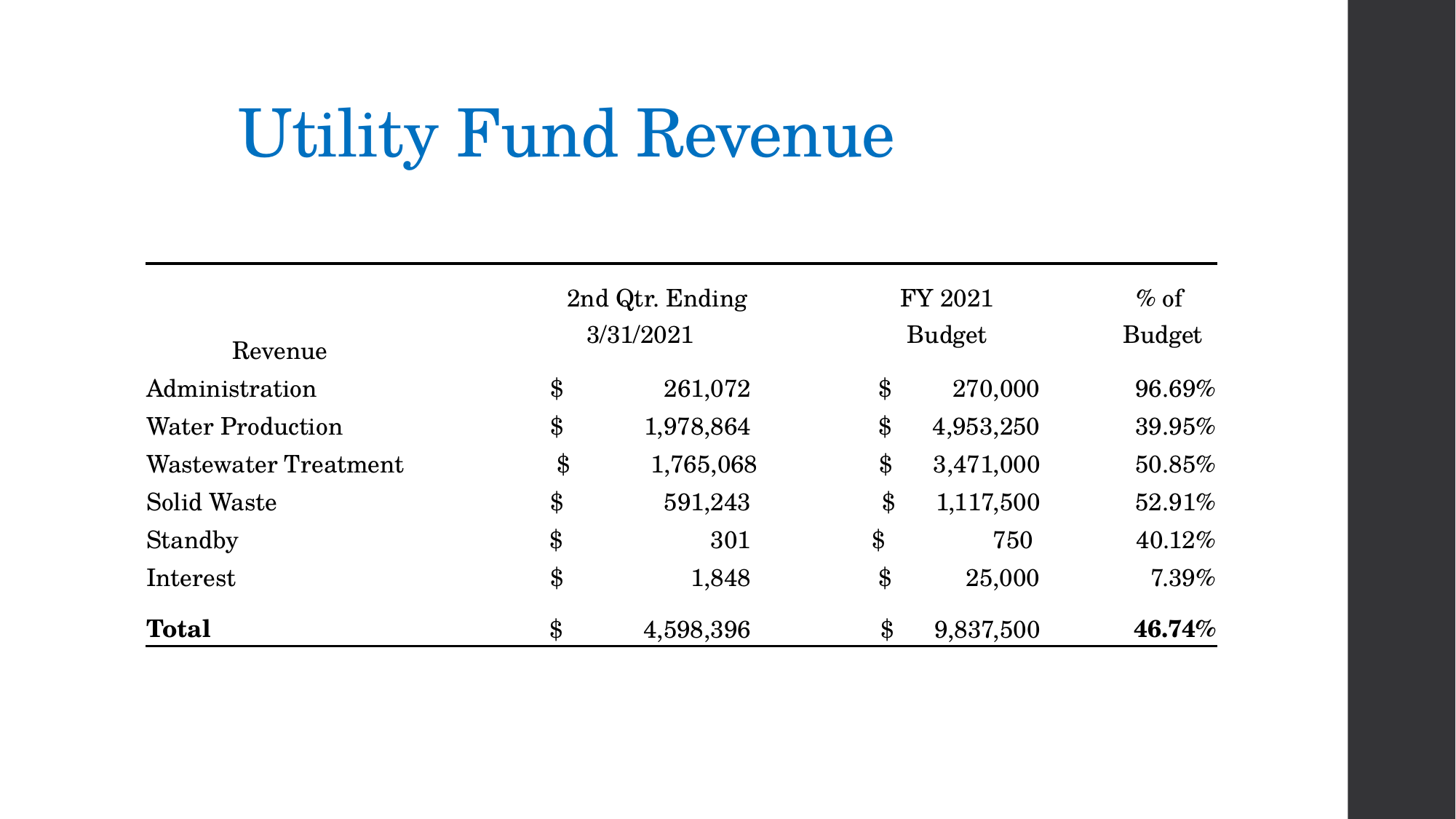

# Utility Fund Revenue
|  | 2nd Qtr. Ending | FY 2021 | % of |
| --- | --- | --- | --- |
| Revenue | 3/31/2021 | Budget | Budget |
| Administration | $ 261,072 | $ 270,000 | 96.69% |
| Water Production | $ 1,978,864 | $ 4,953,250 | 39.95% |
| Wastewater Treatment | $ 1,765,068 | $ 3,471,000 | 50.85% |
| Solid Waste | $ 591,243 | $ 1,117,500 | 52.91% |
| Standby | $ 301 | $ 750 | 40.12% |
| Interest | $ 1,848 | $ 25,000 | 7.39% |
| Total | $ 4,598,396 | $ 9,837,500 | 46.74% |